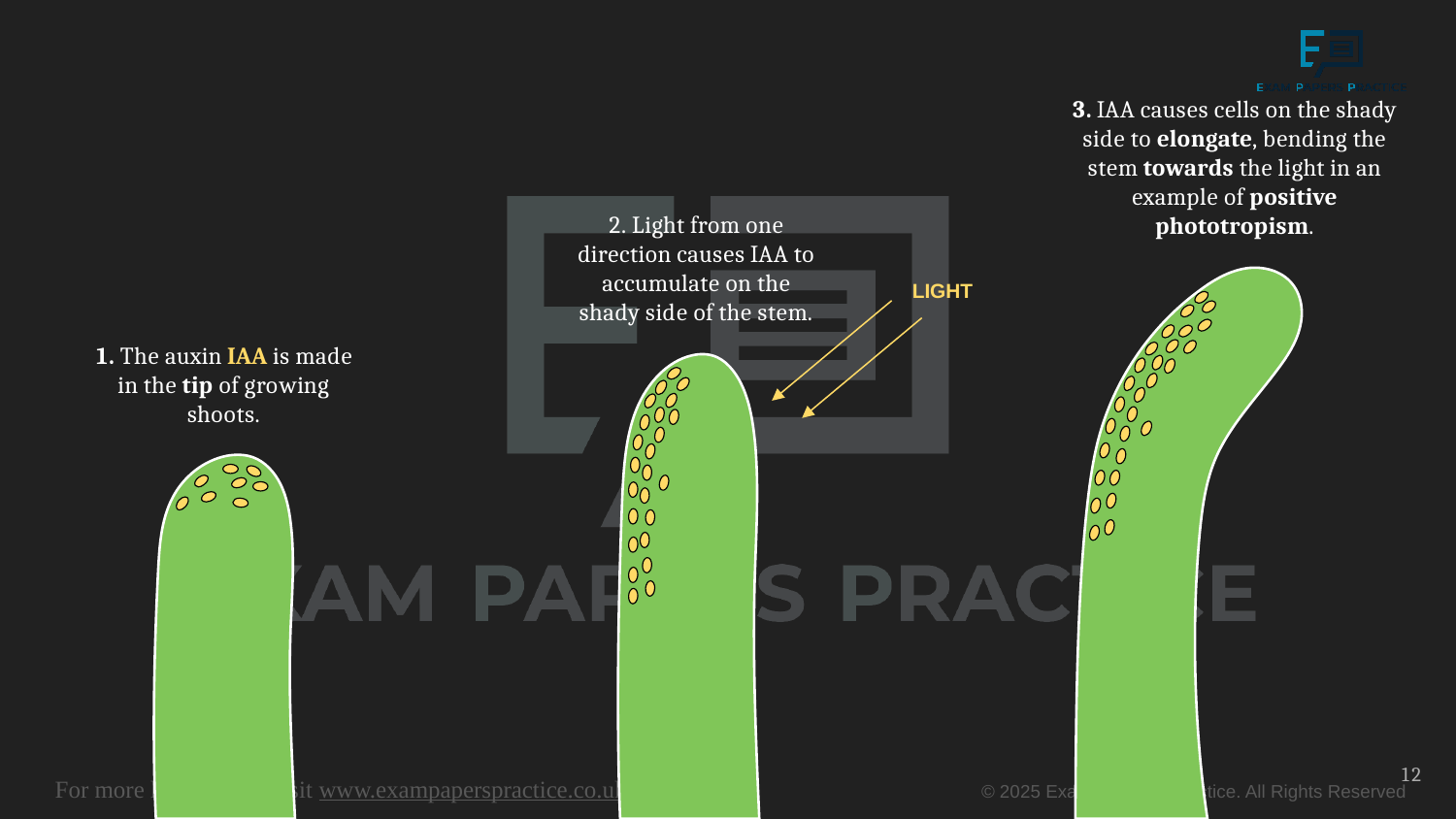

3. IAA causes cells on the shady side to elongate, bending the stem towards the light in an example of positive phototropism.
2. Light from one direction causes IAA to accumulate on the shady side of the stem.
LIGHT

1. The auxin IAA is made in the tip of growing shoots.

12